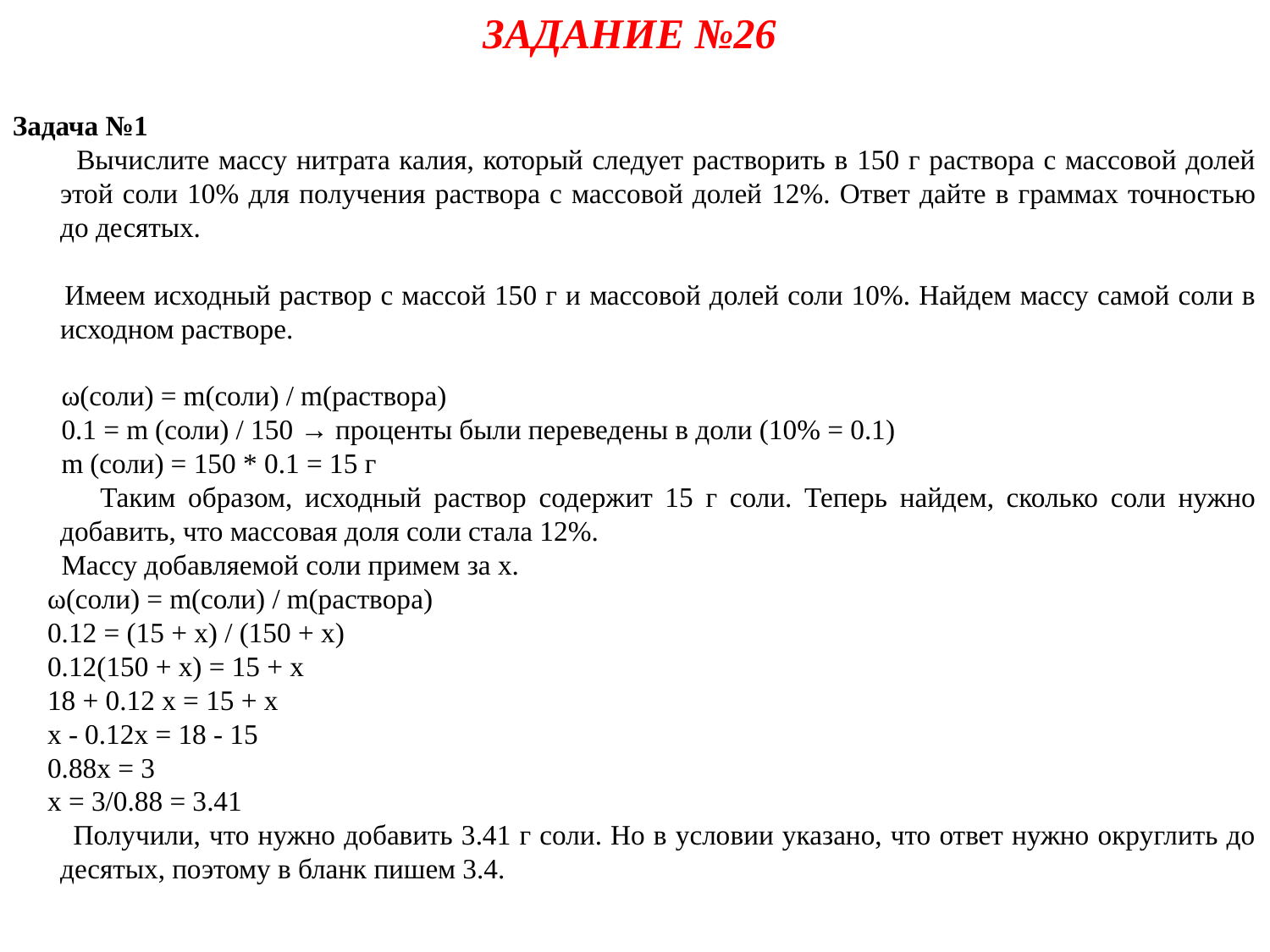

ЗАДАНИЕ №26

Задача №1
       Вычислите массу нитрата калия, который следует растворить в 150 г раствора с массовой долей этой соли 10% для получения раствора с массовой долей 12%. Ответ дайте в граммах точностью до десятых.

      Имеем исходный раствор с массой 150 г и массовой долей соли 10%. Найдем массу самой соли в исходном растворе.

       ω(соли) = m(соли) / m(раствора)
       0.1 = m (соли) / 150 → проценты были переведены в доли (10% = 0.1)
       m (соли) = 150 * 0.1 = 15 г
       Таким образом, исходный раствор содержит 15 г соли. Теперь найдем, сколько соли нужно добавить, что массовая доля соли стала 12%.
       Массу добавляемой соли примем за х.
     ω(соли) = m(соли) / m(раствора)
     0.12 = (15 + x) / (150 + х)
     0.12(150 + x) = 15 + x
     18 + 0.12 x = 15 + x
     x - 0.12х = 18 - 15
     0.88x = 3
     x = 3/0.88 = 3.41
       Получили, что нужно добавить 3.41 г соли. Но в условии указано, что ответ нужно округлить до десятых, поэтому в бланк пишем 3.4.